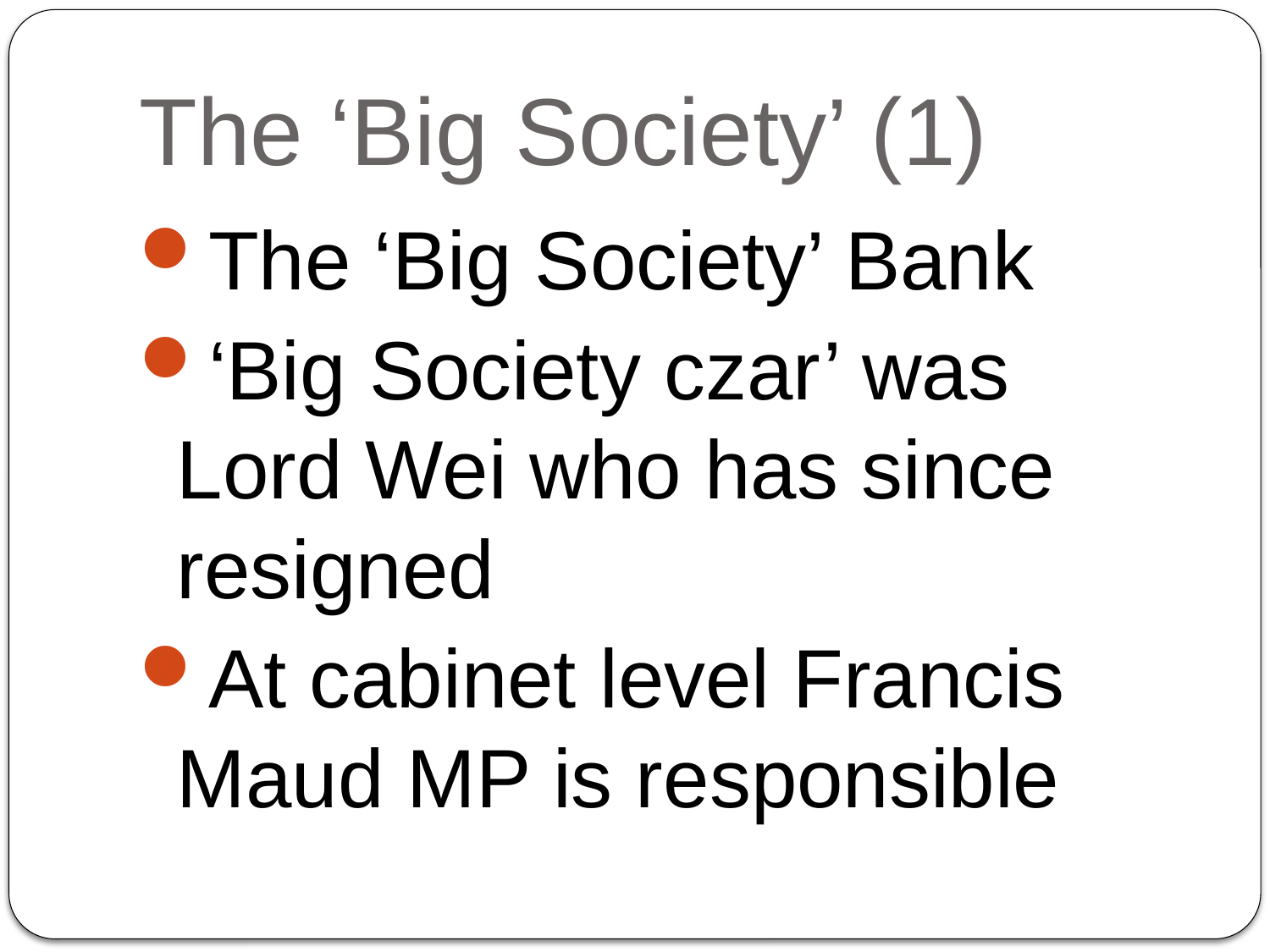

# The ‘Big Society’ (1)
The ‘Big Society’ Bank
‘Big Society czar’ was Lord Wei who has since resigned
At cabinet level Francis Maud MP is responsible